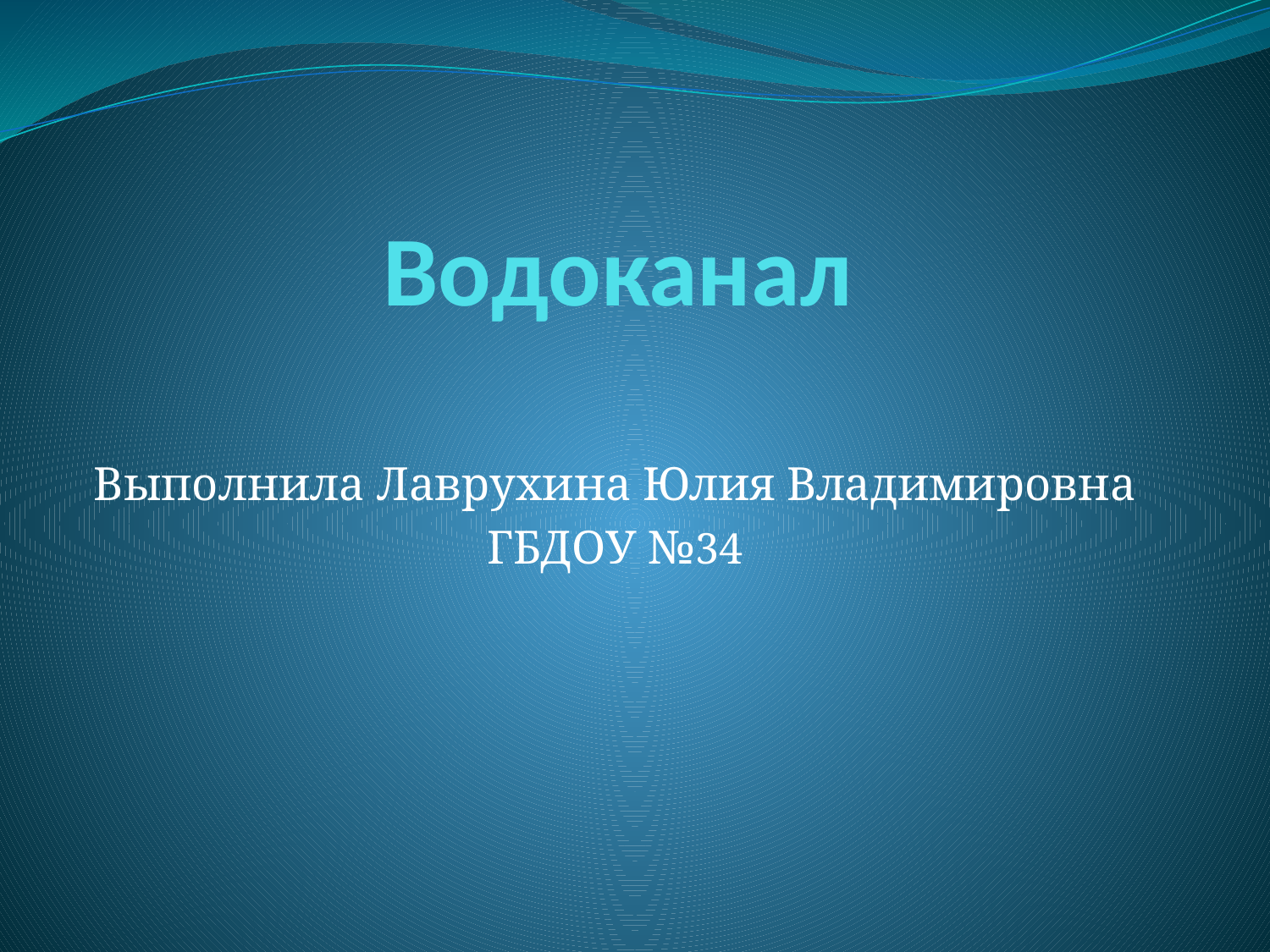

# Водоканал
Выполнила Лаврухина Юлия Владимировна
ГБДОУ №34